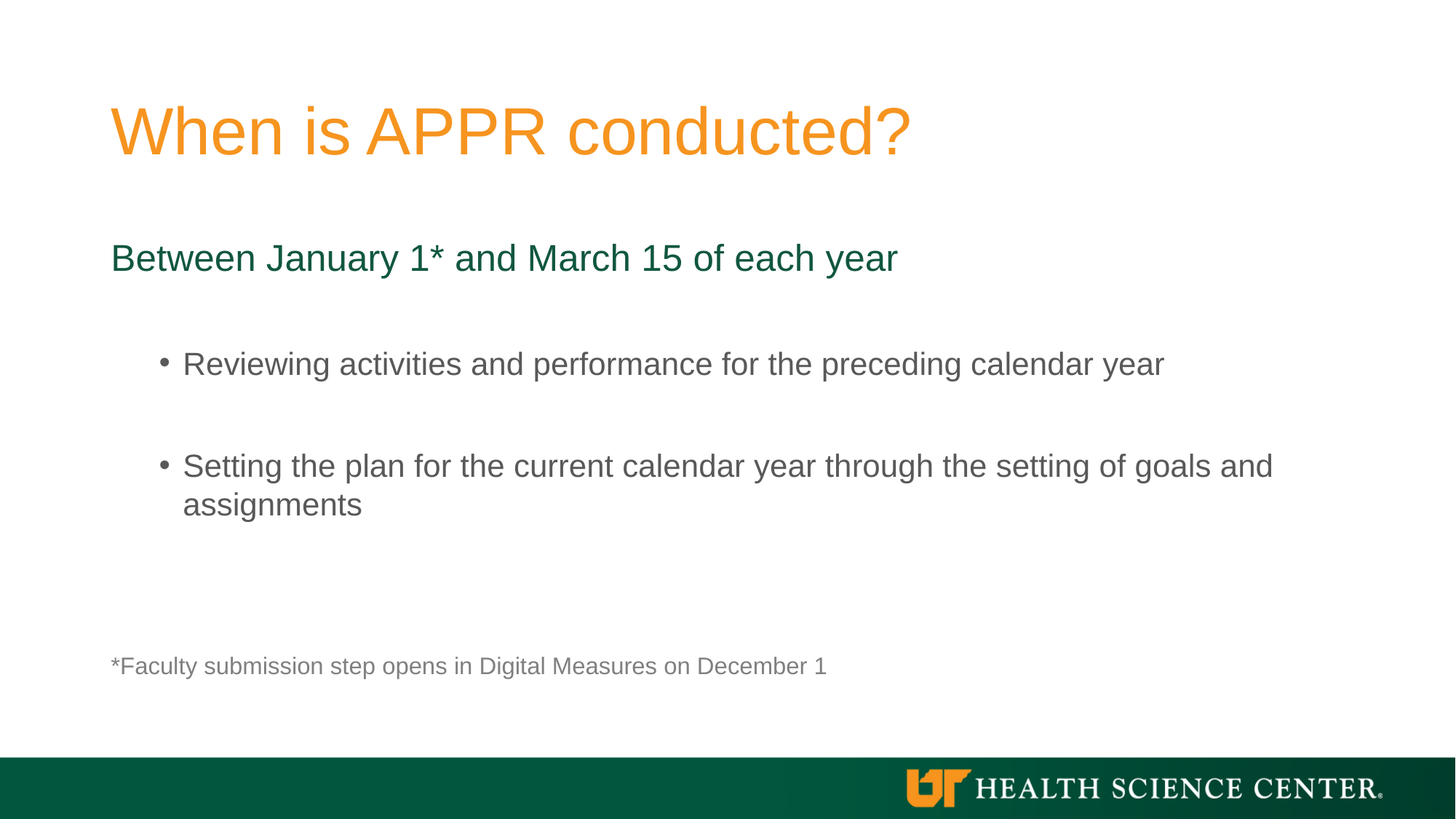

# When is APPR conducted?
Between January 1* and March 15 of each year

Reviewing activities and performance for the preceding calendar year

Setting the plan for the current calendar year through the setting of goals and assignments

*Faculty submission step opens in Digital Measures on December 1